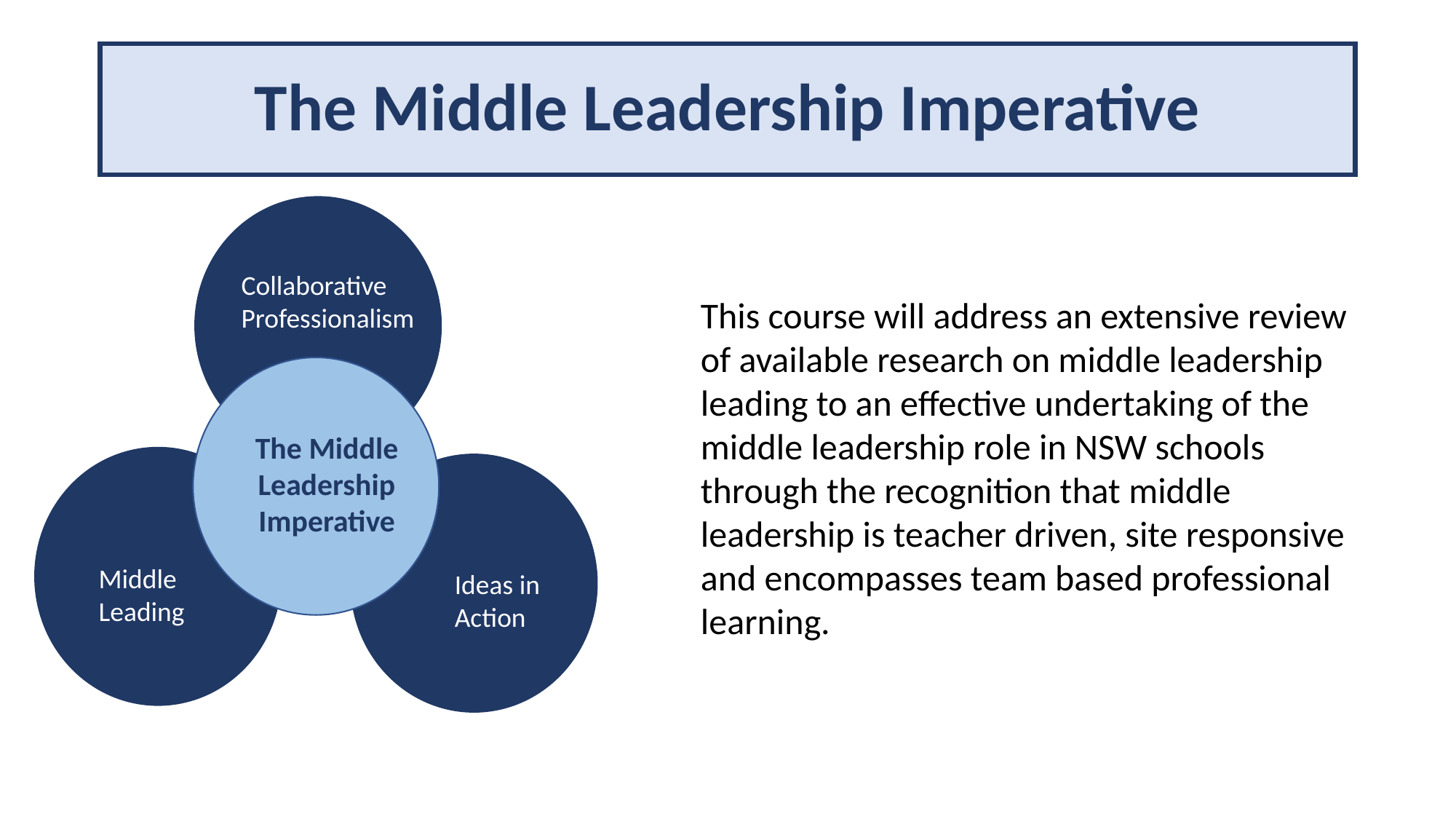

# The Middle Leadership Imperative

Collaborative Professionalism
This course will address an extensive review of available research on middle leadership leading to an effective undertaking of the middle leadership role in NSW schools through the recognition that middle leadership is teacher driven, site responsive and encompasses team based professional learning.

The Middle Leadership Imperative

Middle Leading
Ideas in Action